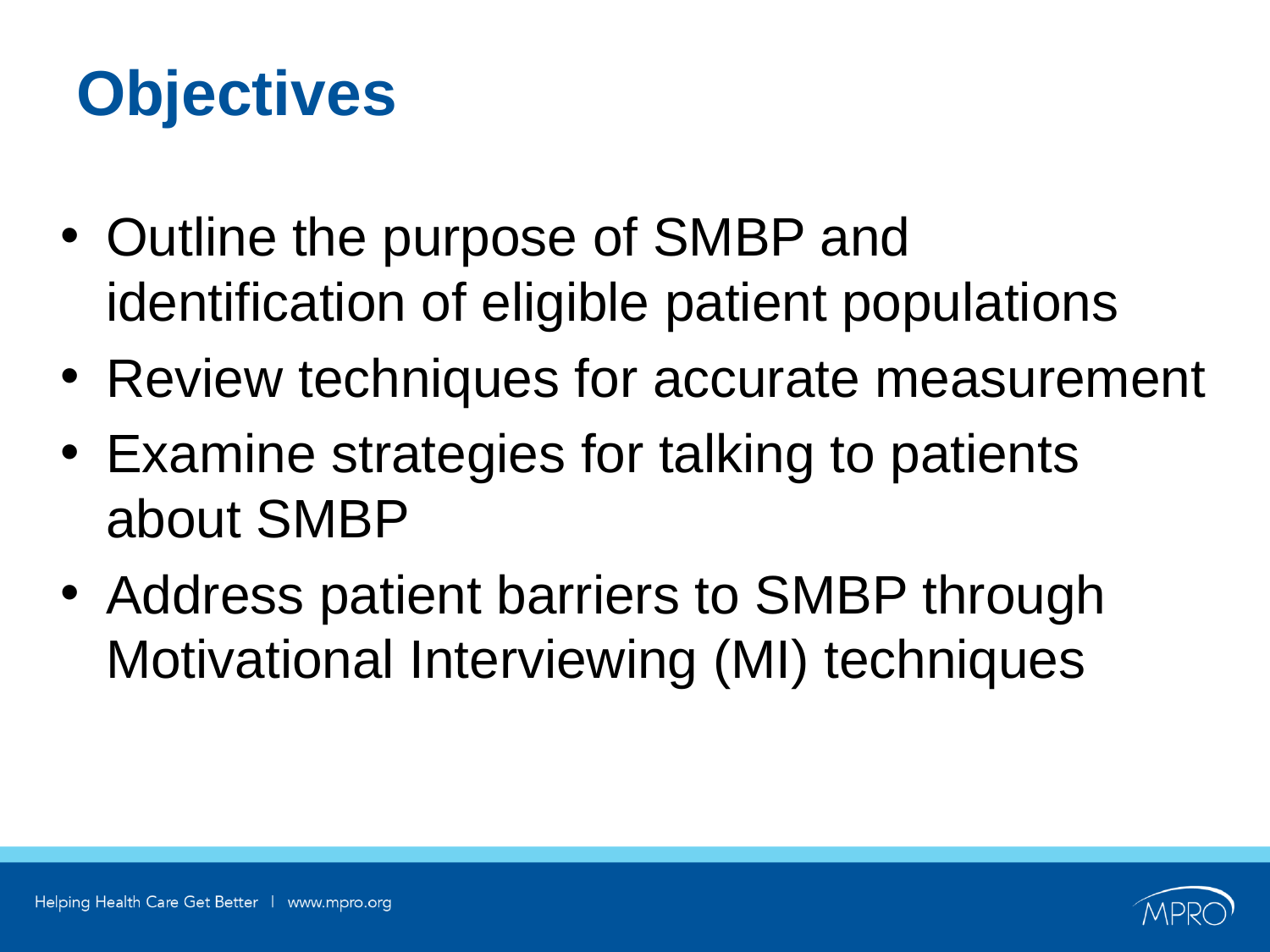

# Objectives
Outline the purpose of SMBP and identification of eligible patient populations
Review techniques for accurate measurement
Examine strategies for talking to patients about SMBP
Address patient barriers to SMBP through Motivational Interviewing (MI) techniques